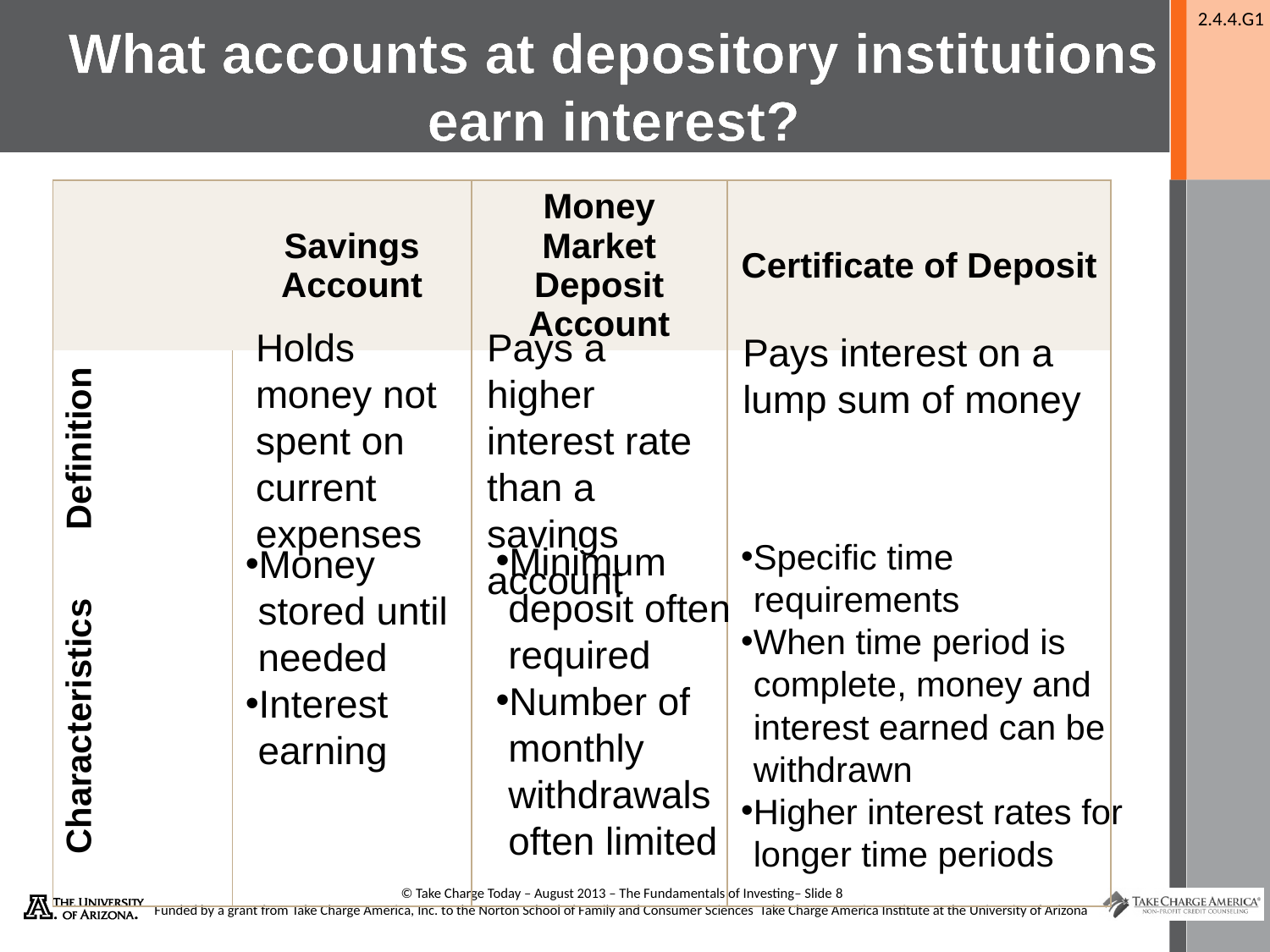

# What accounts at depository institutions earn interest?
|  | Savings Account | Money Market Deposit Account | Certificate of Deposit |
| --- | --- | --- | --- |
| Definition |  |  |  |
| Characteristics |  |  |  |
Holds money not spent on current expenses
Pays a higher interest rate than a savings account
Pays interest on a lump sum of money
Specific time requirements
When time period is complete, money and interest earned can be withdrawn
Higher interest rates for longer time periods
Minimum deposit often required
Number of monthly withdrawals often limited
Money stored until needed
Interest earning